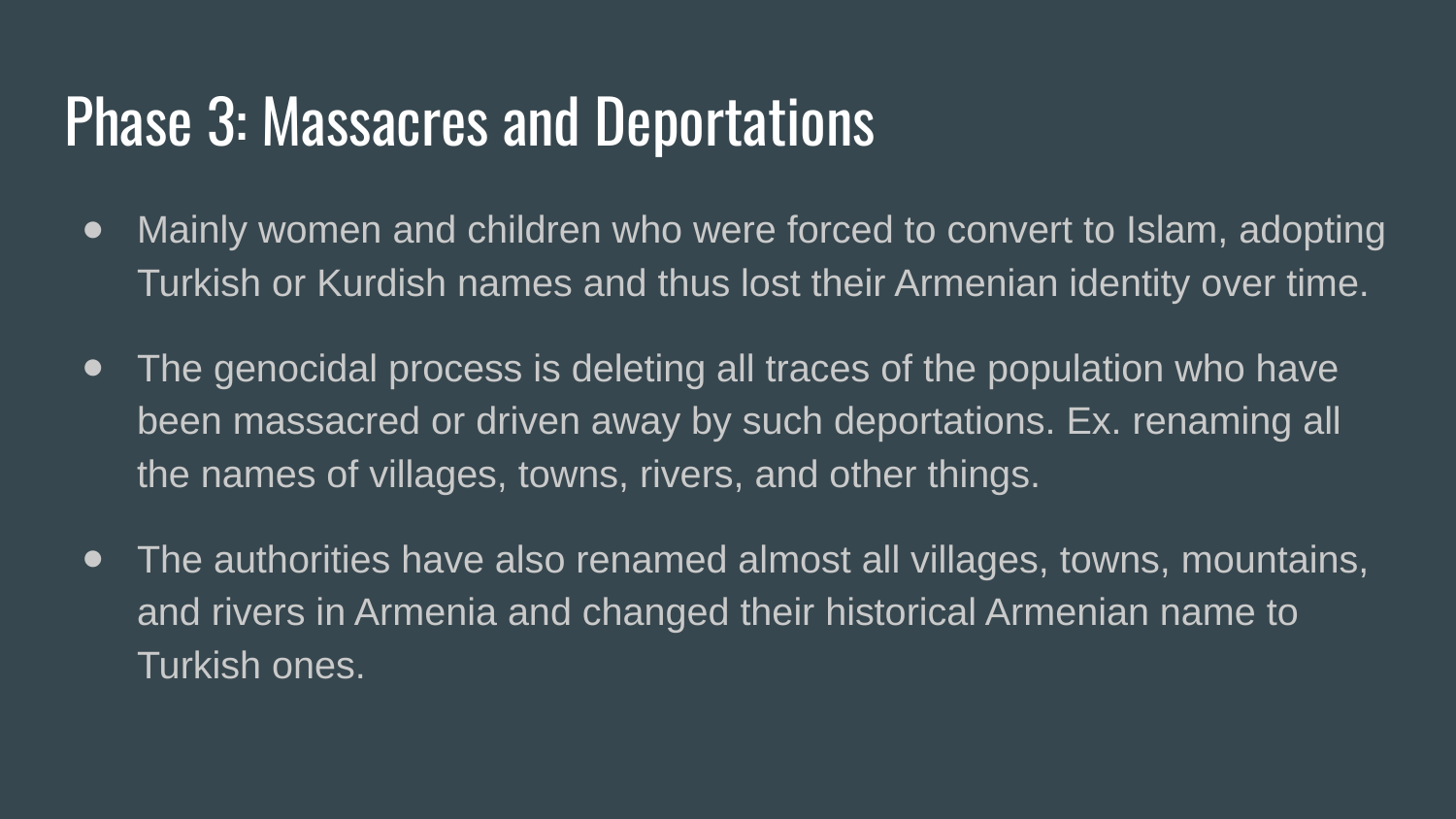

# Phase 3: Massacres and Deportations
Mainly women and children who were forced to convert to Islam, adopting Turkish or Kurdish names and thus lost their Armenian identity over time.
The genocidal process is deleting all traces of the population who have been massacred or driven away by such deportations. Ex. renaming all the names of villages, towns, rivers, and other things.
The authorities have also renamed almost all villages, towns, mountains, and rivers in Armenia and changed their historical Armenian name to Turkish ones.